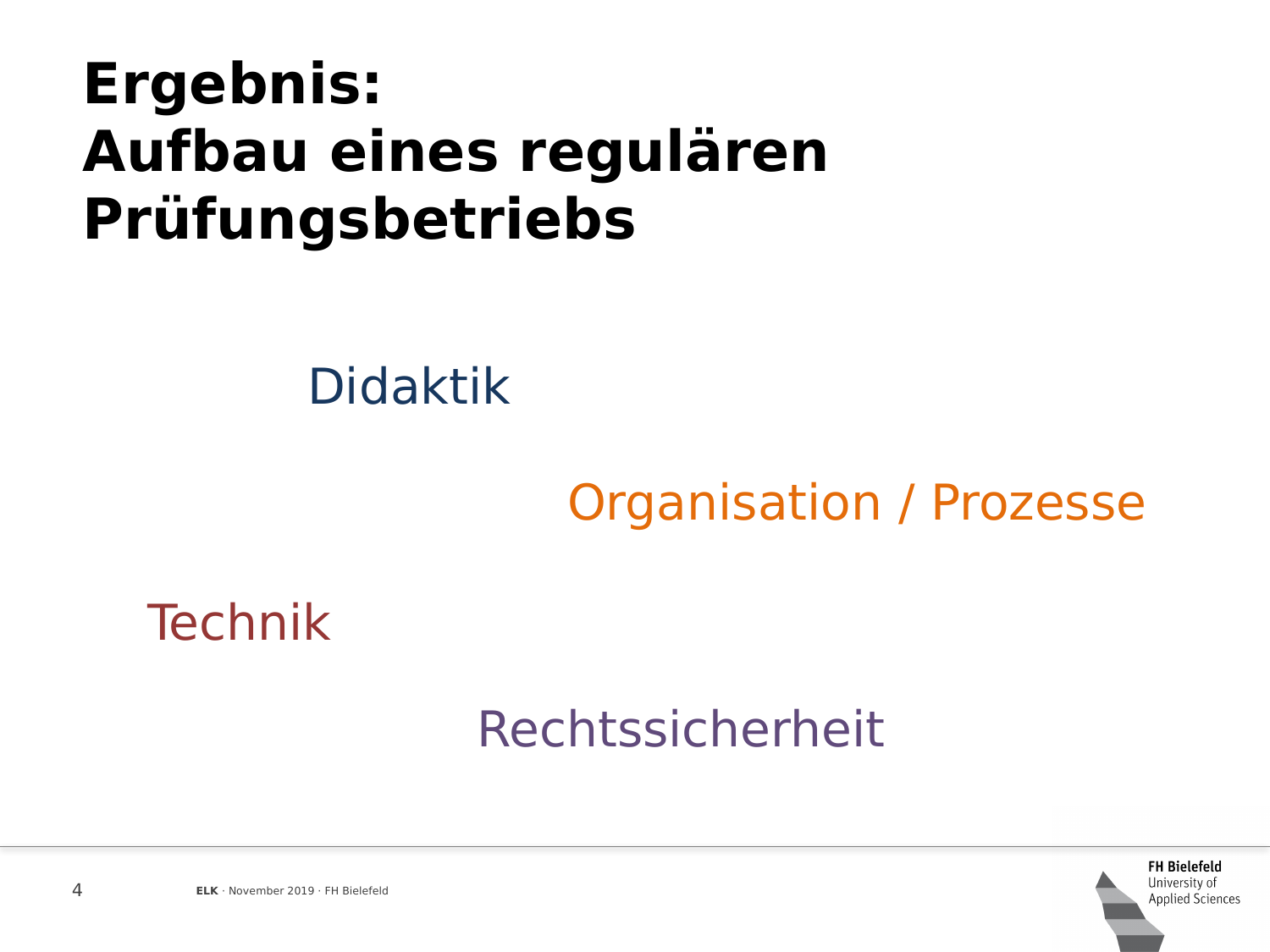

Ergebnis:
Aufbau eines regulären Prüfungsbetriebs
Didaktik
Organisation / Prozesse
Technik
Rechtssicherheit